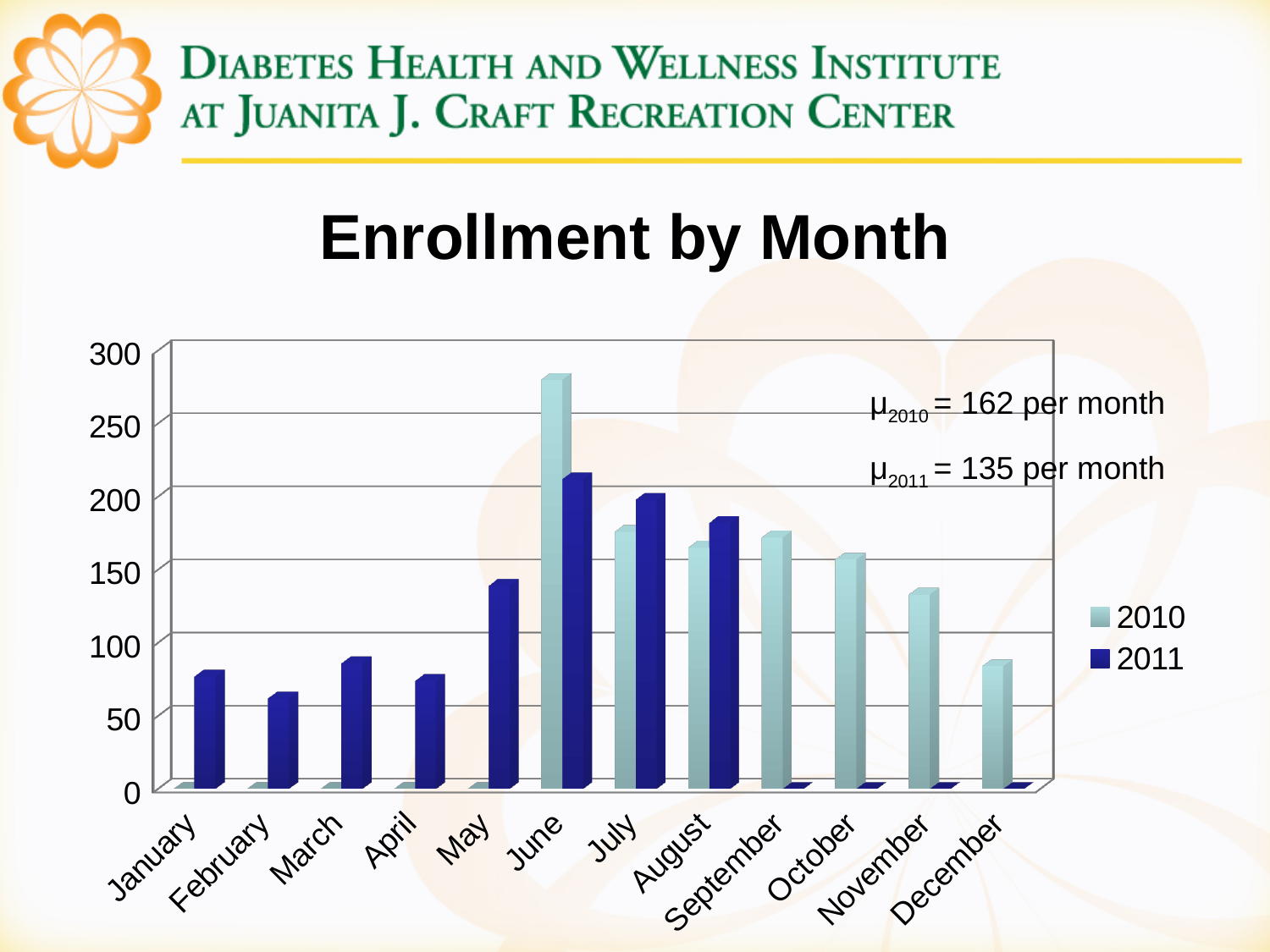

# Enrollment by Month

[unsupported chart]

μ2010 = 162 per month
μ2011 = 135 per month